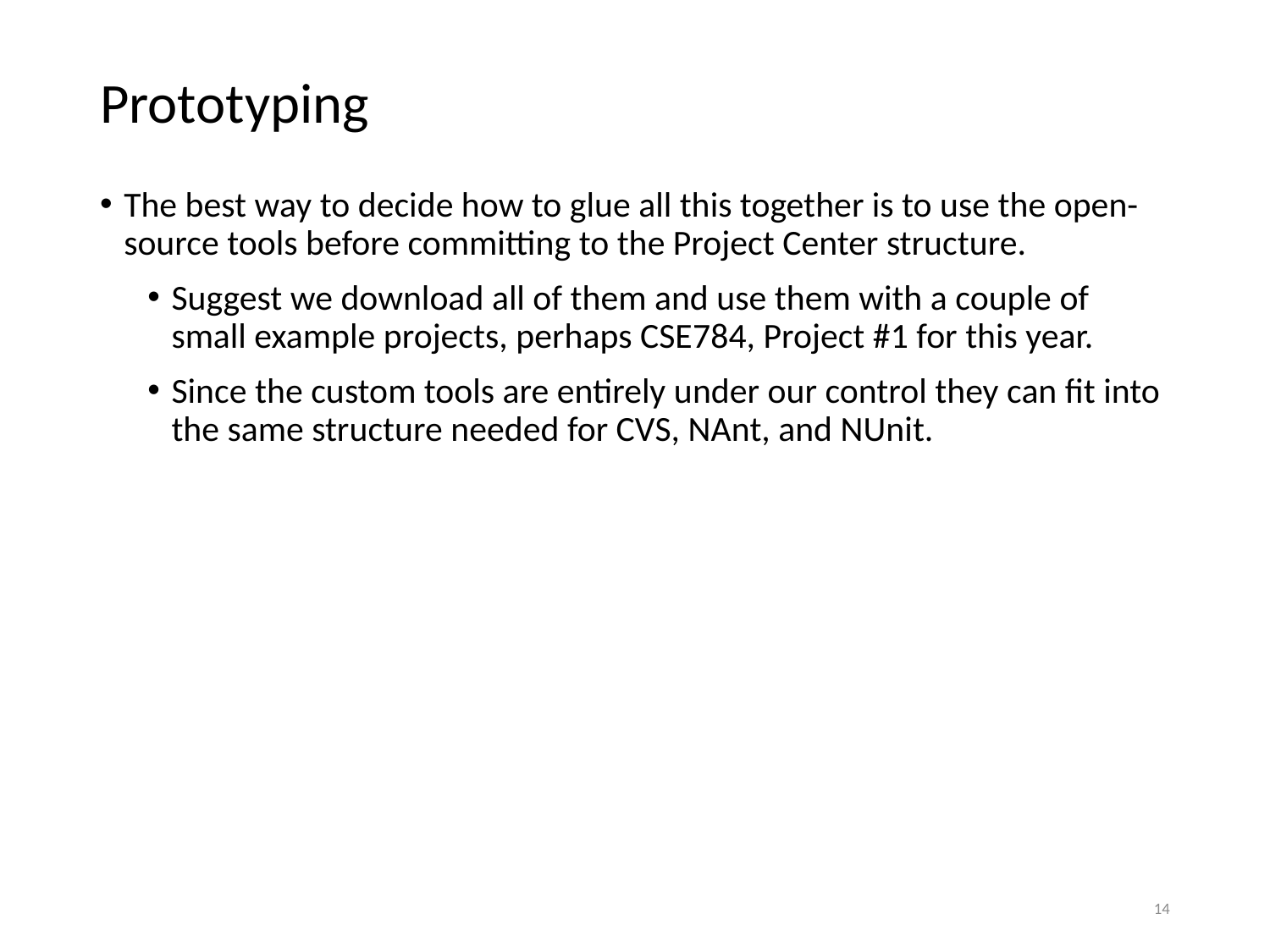

# Prototyping
The best way to decide how to glue all this together is to use the open-source tools before committing to the Project Center structure.
Suggest we download all of them and use them with a couple of small example projects, perhaps CSE784, Project #1 for this year.
Since the custom tools are entirely under our control they can fit into the same structure needed for CVS, NAnt, and NUnit.
14